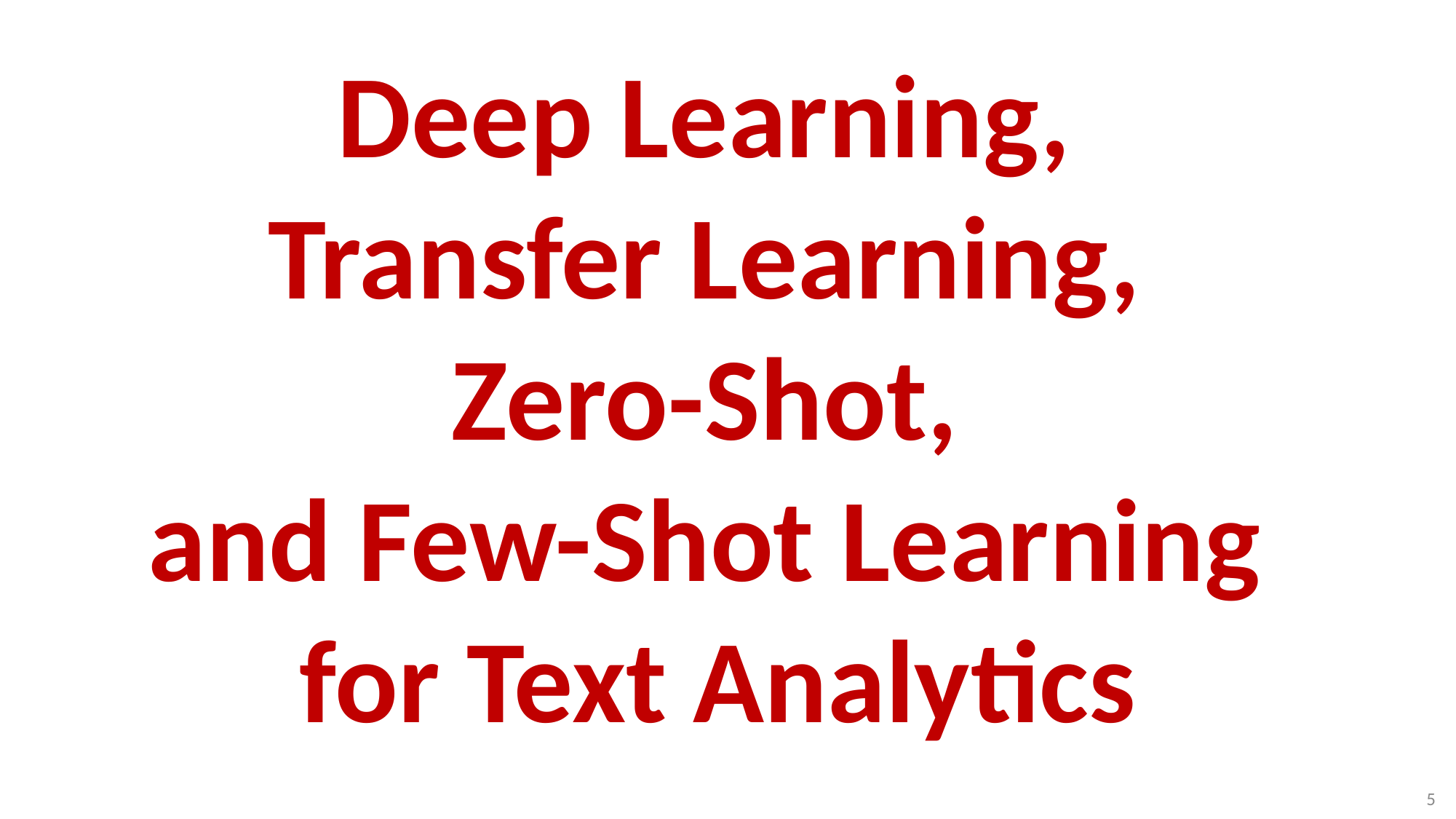

# Deep Learning, Transfer Learning, Zero-Shot, and Few-Shot Learning for Text Analytics
5